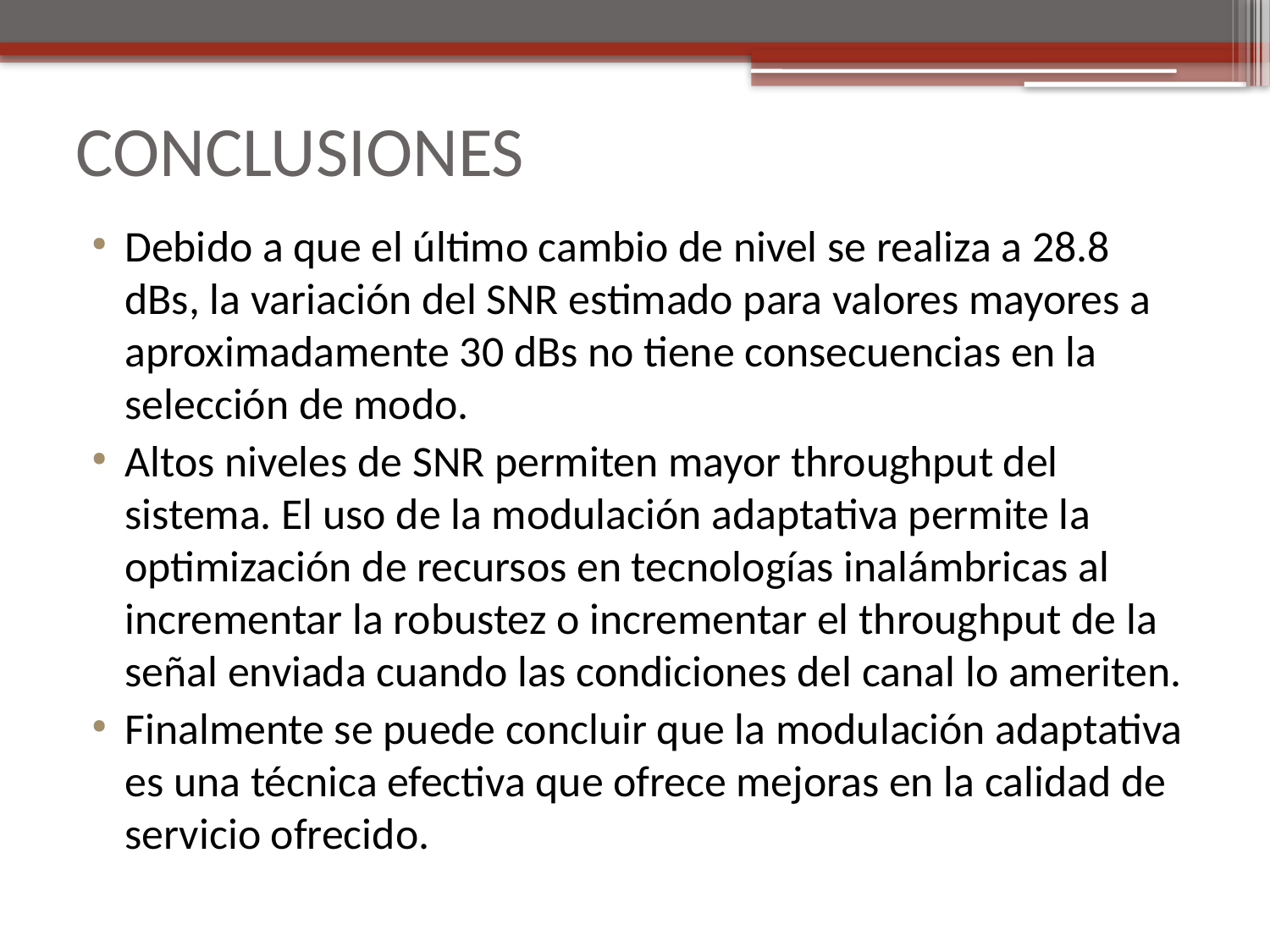

# CONCLUSIONES
Debido a que el último cambio de nivel se realiza a 28.8 dBs, la variación del SNR estimado para valores mayores a aproximadamente 30 dBs no tiene consecuencias en la selección de modo.
Altos niveles de SNR permiten mayor throughput del sistema. El uso de la modulación adaptativa permite la optimización de recursos en tecnologías inalámbricas al incrementar la robustez o incrementar el throughput de la señal enviada cuando las condiciones del canal lo ameriten.
Finalmente se puede concluir que la modulación adaptativa es una técnica efectiva que ofrece mejoras en la calidad de servicio ofrecido.